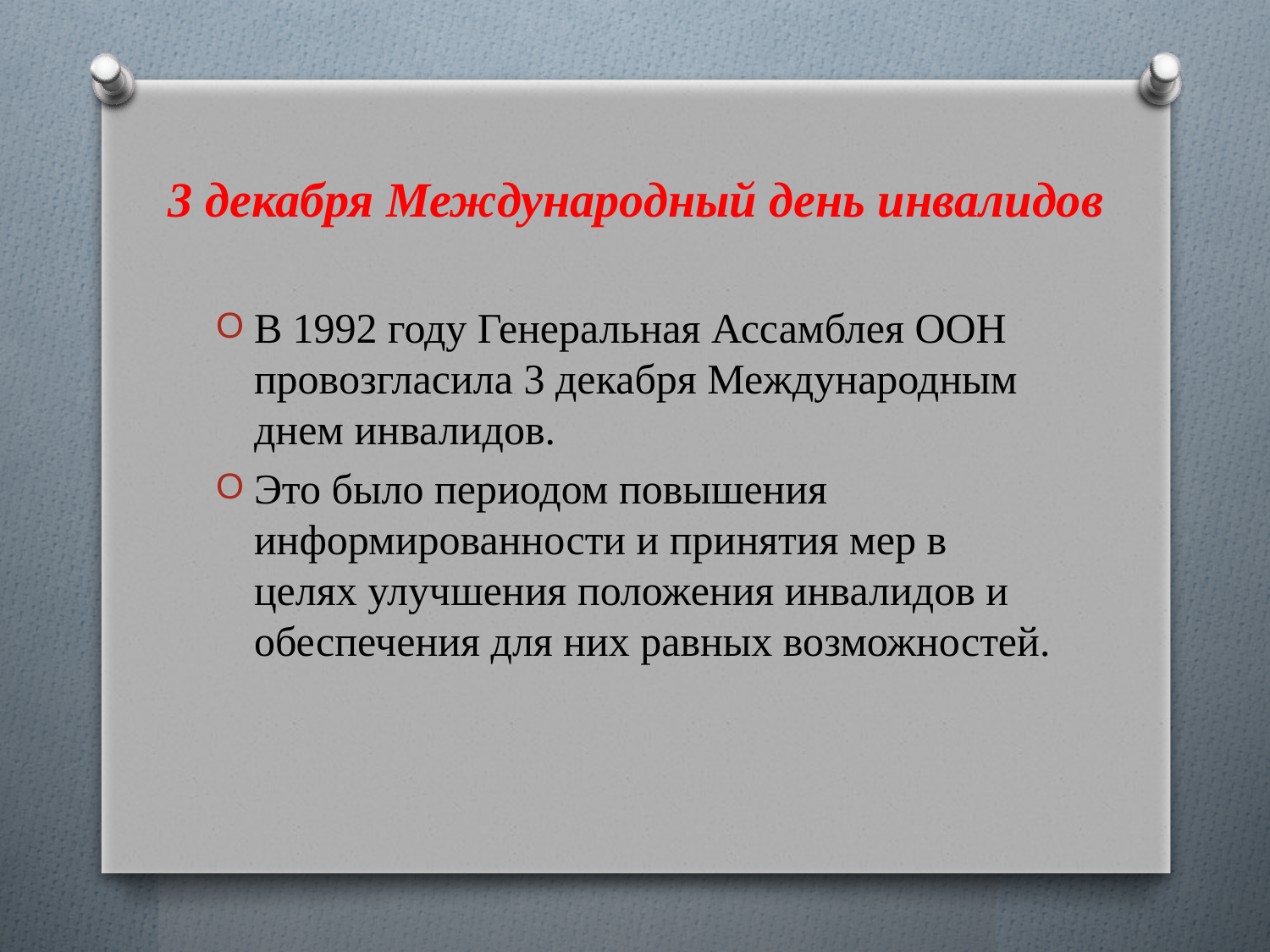

# 3 декабря Международный день инвалидов
В 1992 году Генеральная Ассамблея ООН провозгласила 3 декабря Международным днем инвалидов.
Это было периодом повышения информированности и принятия мер в целях улучшения положения инвалидов и обеспечения для них равных возможностей.